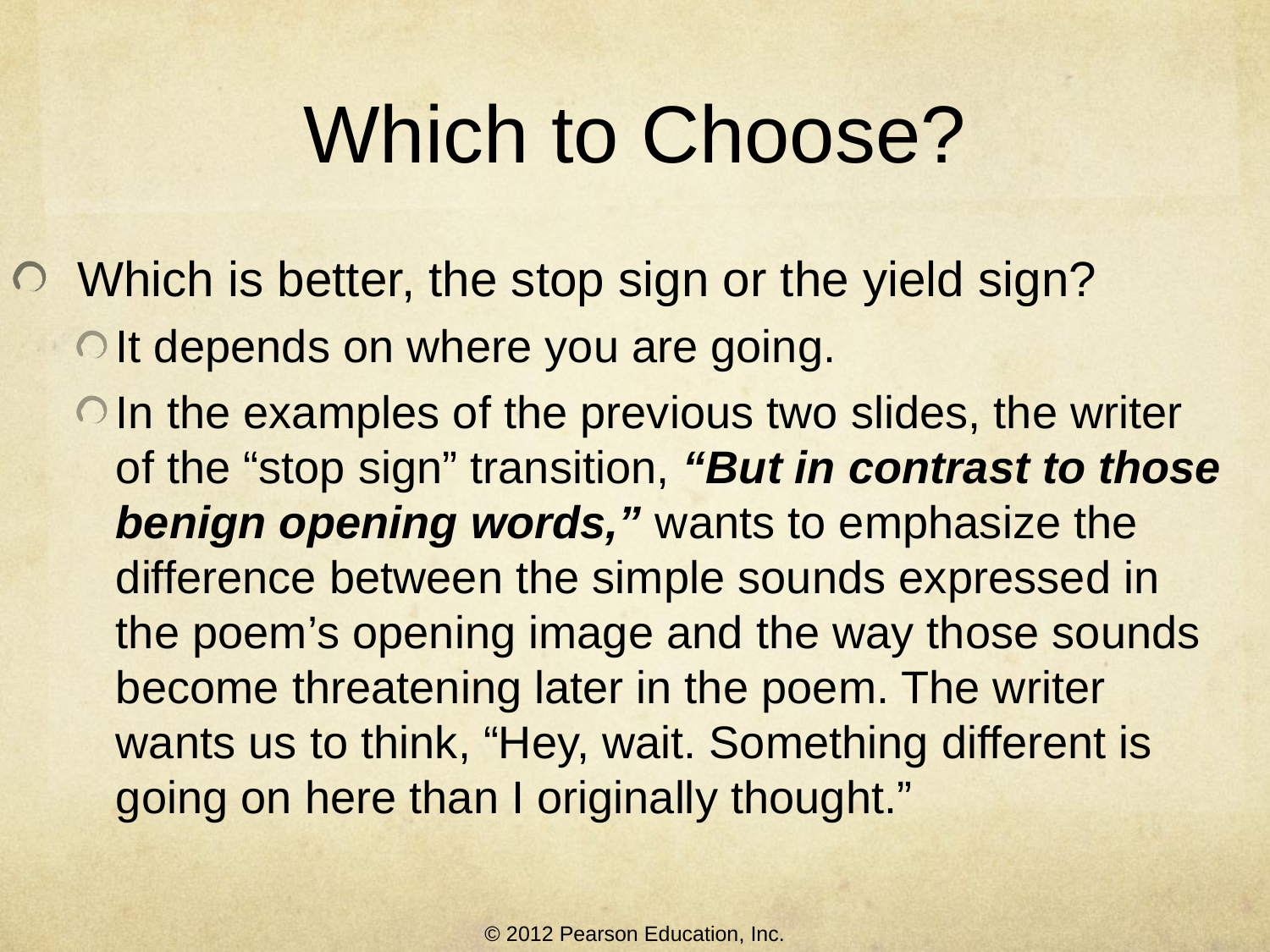

# Which to Choose?
Which is better, the stop sign or the yield sign?
It depends on where you are going.
In the examples of the previous two slides, the writer of the “stop sign” transition, “But in contrast to those benign opening words,” wants to emphasize the difference between the simple sounds expressed in the poem’s opening image and the way those sounds become threatening later in the poem. The writer wants us to think, “Hey, wait. Something different is going on here than I originally thought.”
© 2012 Pearson Education, Inc.